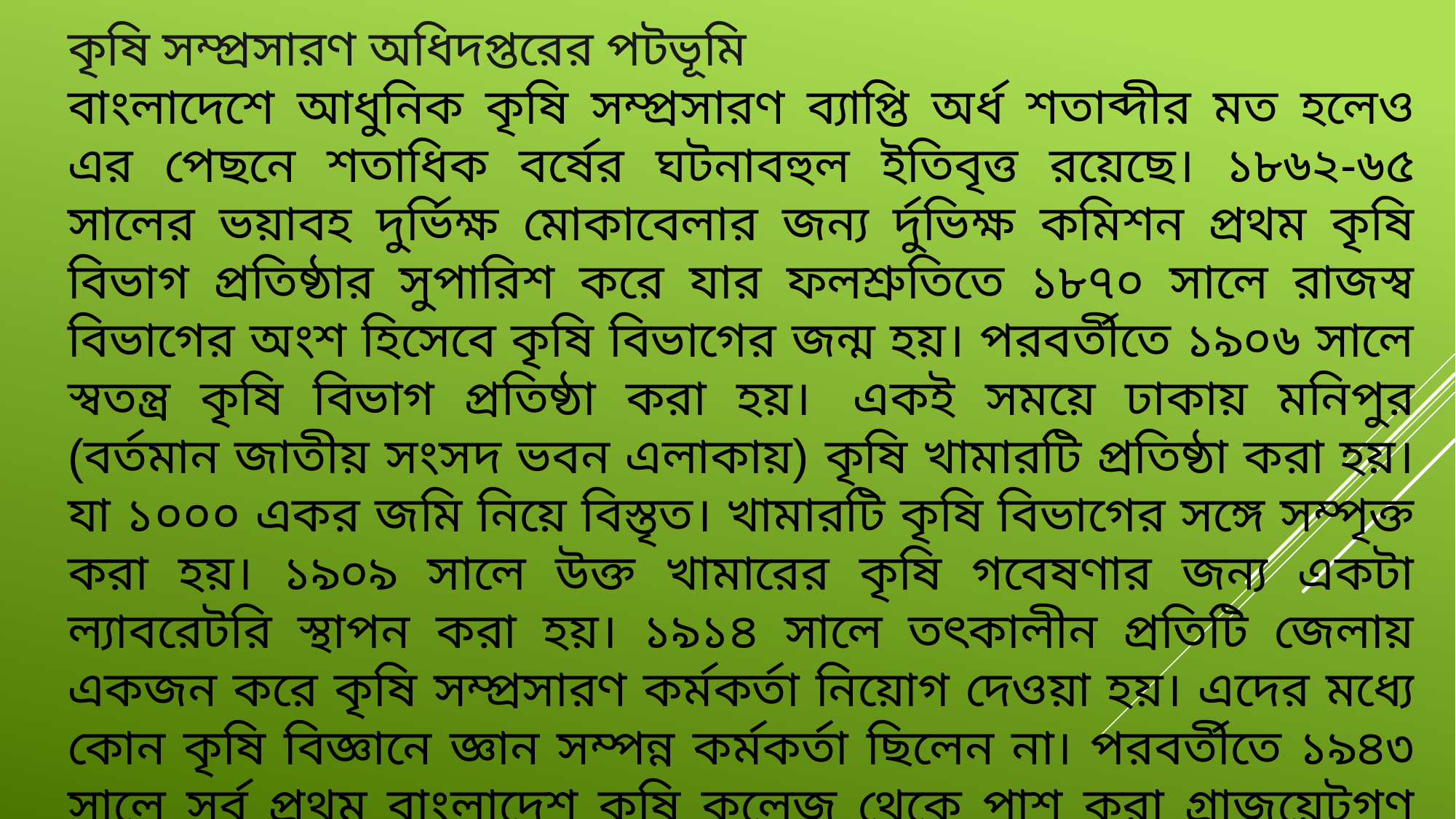

কৃষি সম্প্রসারণ অধিদপ্তরের পটভূমি
বাংলাদেশে আধুনিক কৃষি সম্প্রসারণ ব্যাপ্তি অর্ধ শতাব্দীর মত হলেও এর পেছনে শতাধিক বর্ষের ঘটনাবহুল ইতিবৃত্ত রয়েছে। ১৮৬২-৬৫ সালের ভয়াবহ দুর্ভিক্ষ মোকাবেলার জন্য র্দুভিক্ষ কমিশন প্রথম কৃষি বিভাগ প্রতিষ্ঠার সুপারিশ করে যার ফলশ্রুতিতে ১৮৭০ সালে রাজস্ব বিভাগের অংশ হিসেবে কৃষি বিভাগের জন্ম হয়। পরবর্তীতে ১৯০৬ সালে স্বতন্ত্র কৃষি বিভাগ প্রতিষ্ঠা করা হয়।  একই সময়ে ঢাকায় মনিপুর (বর্তমান জাতীয় সংসদ ভবন এলাকায়) কৃষি খামারটি প্রতিষ্ঠা করা হয়। যা ১০০০ একর জমি নিয়ে বিস্তৃত। খামারটি কৃষি বিভাগের সঙ্গে সম্পৃক্ত করা হয়। ১৯০৯ সালে উক্ত খামারের কৃষি গবেষণার জন্য একটা ল্যাবরেটরি স্থাপন করা হয়। ১৯১৪ সালে তৎকালীন প্রতিটি জেলায় একজন করে কৃষি সম্প্রসারণ কর্মকর্তা নিয়োগ দেওয়া হয়। এদের মধ্যে কোন কৃষি বিজ্ঞানে জ্ঞান সম্পন্ন কর্মকর্তা ছিলেন না। পরবর্তীতে ১৯৪৩ সালে সর্ব প্রথম বাংলাদেশ কৃষি কলেজ থেকে পাশ করা গ্রাজুয়েটগণ কৃষি বিভাগে যোগদান করেন এবং তখন থেকেই বাস্তবিকপক্ষে কৃষি সম্প্রসারণের কাজ শুরু হয়।